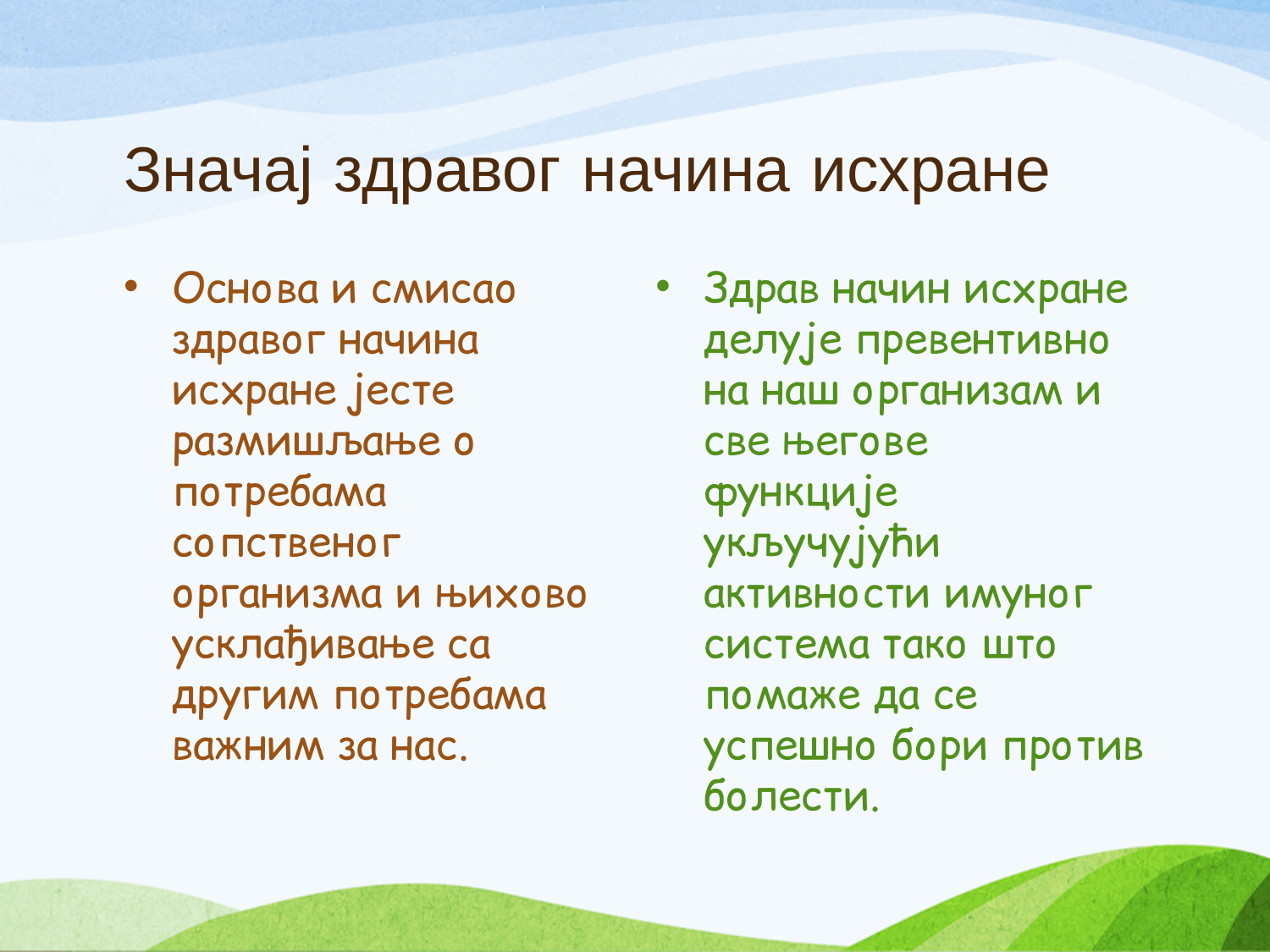

# Значај здравог начина исхране
Основа и смисао здравог начина исхране јесте размишљање о потребама сопственог организма и њихово усклађивање са другим потребама важним за нас.
Здрав начин исхране делује превентивно на наш организам и све његове  функције  укључујући активности имуног система тако што помаже да се успешно бори против болести.